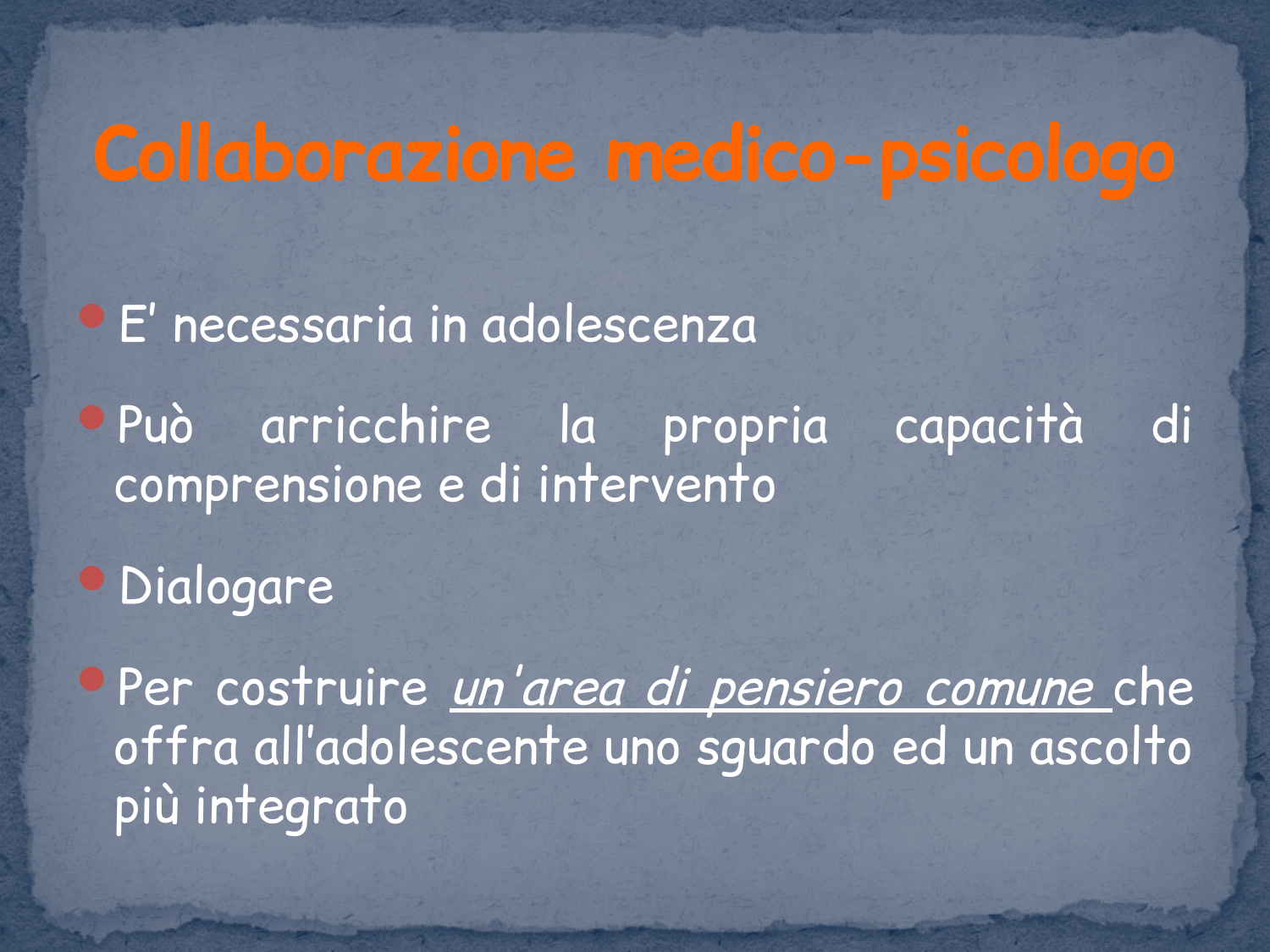

# Collaborazione medico-psicologo

E’ necessaria in adolescenza

Può arricchire la propria capacità di comprensione e di intervento

Dialogare

Per costruire un'area di pensiero comune che offra all’adolescente uno sguardo ed un ascolto più integrato